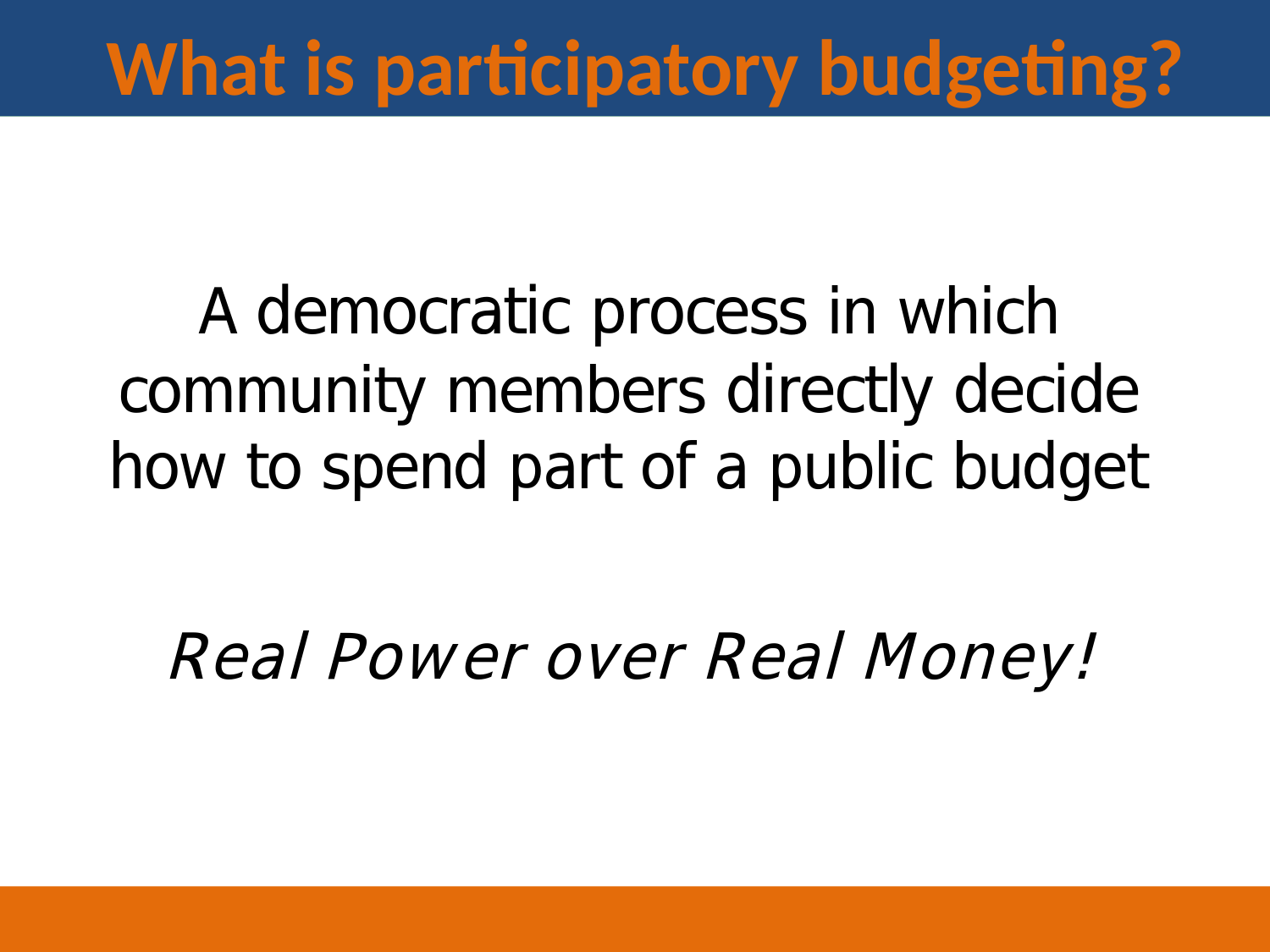

What is participatory budgeting?
A democratic process in which
community members directly decide
how to spend part of a public budget
Real Power over Real Money!